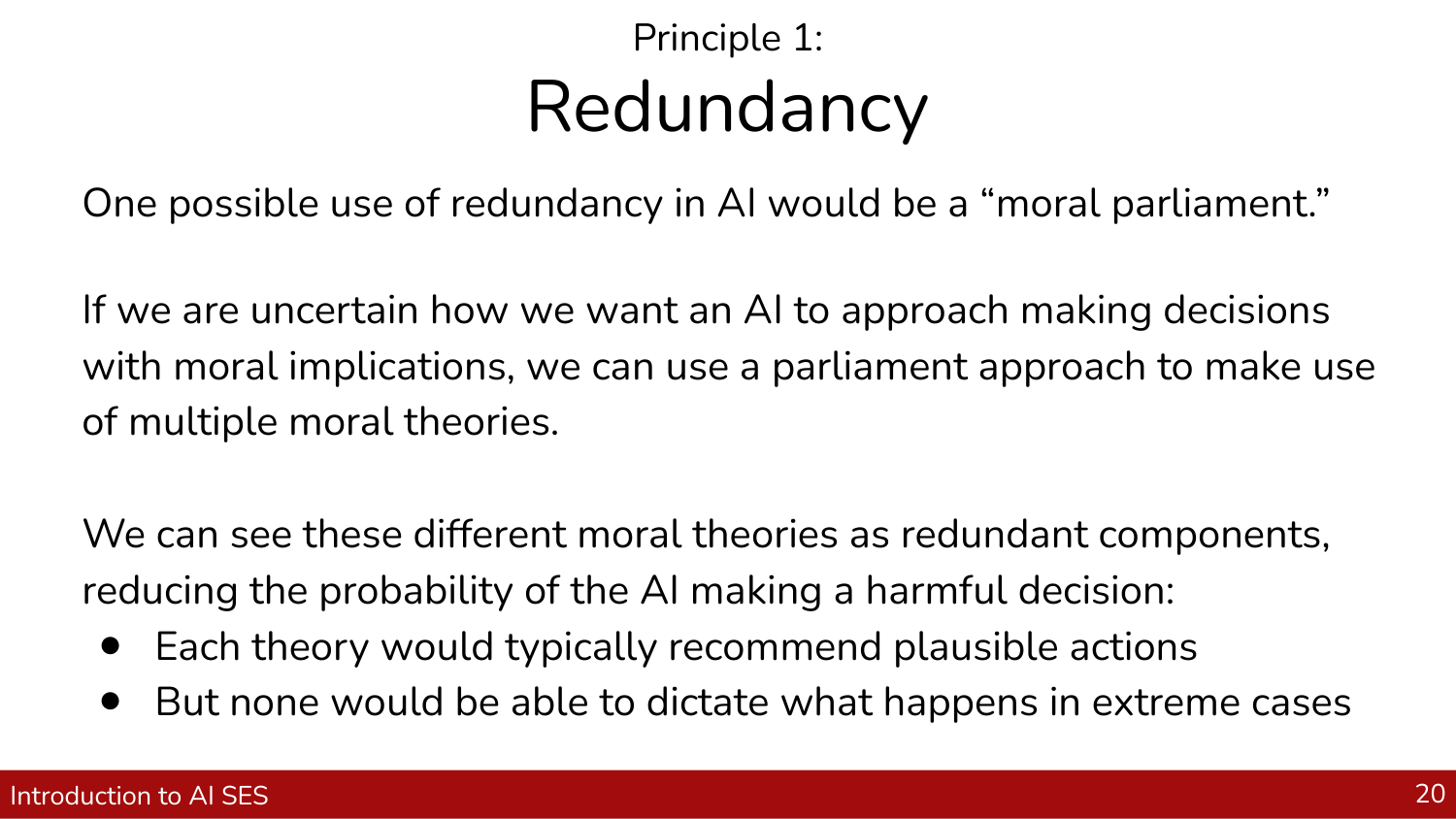

Principle 1:
Redundancy

One possible use of redundancy in AI would be a “moral parliament.”
If we are uncertain how we want an AI to approach making decisions with moral implications, we can use a parliament approach to make use of multiple moral theories.
We can see these different moral theories as redundant components, reducing the probability of the AI making a harmful decision:
Each theory would typically recommend plausible actions
But none would be able to dictate what happens in extreme cases
20
Introduction to AI SES